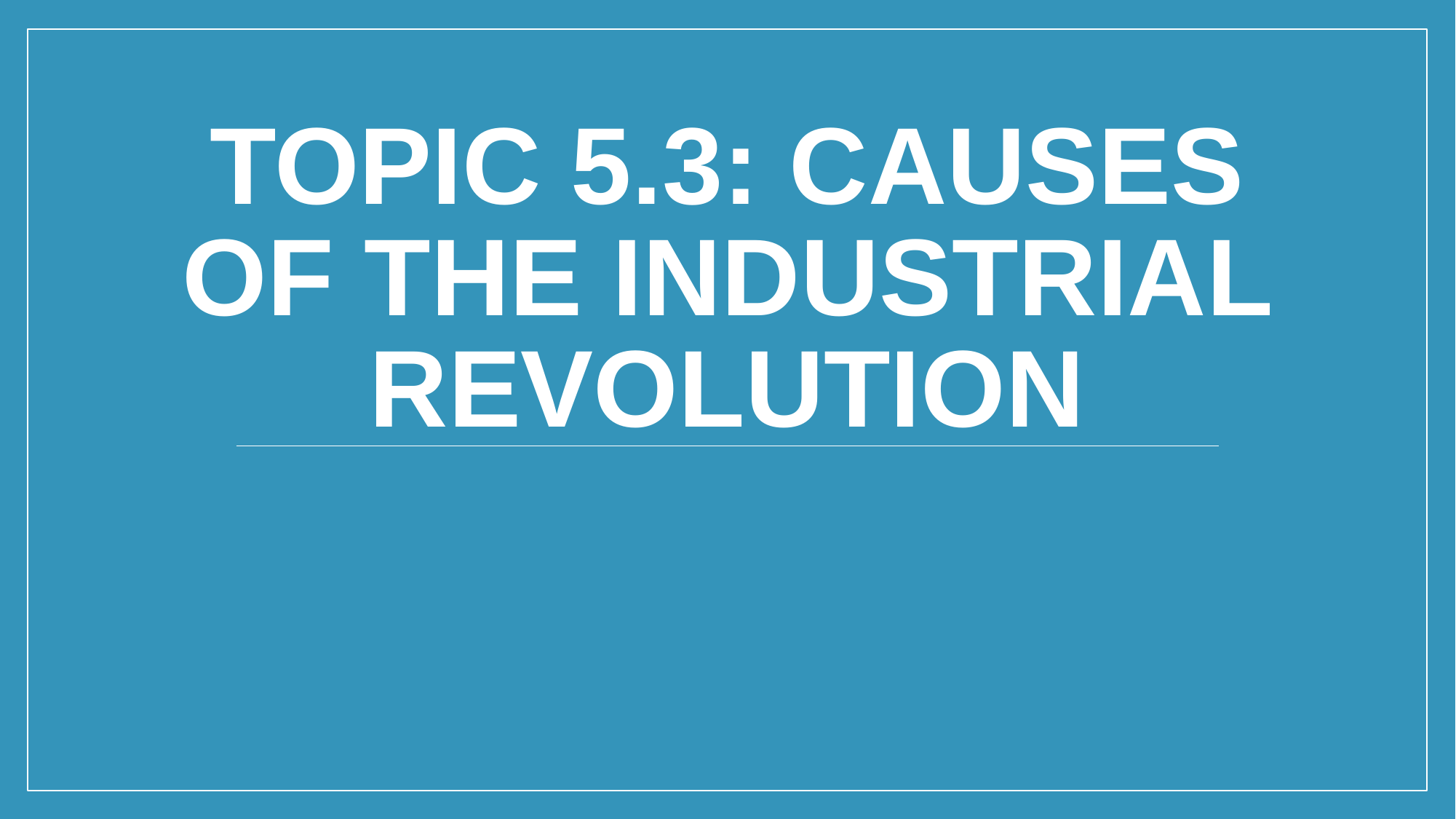

# Topic 5.3: Causes of the Industrial REvolution